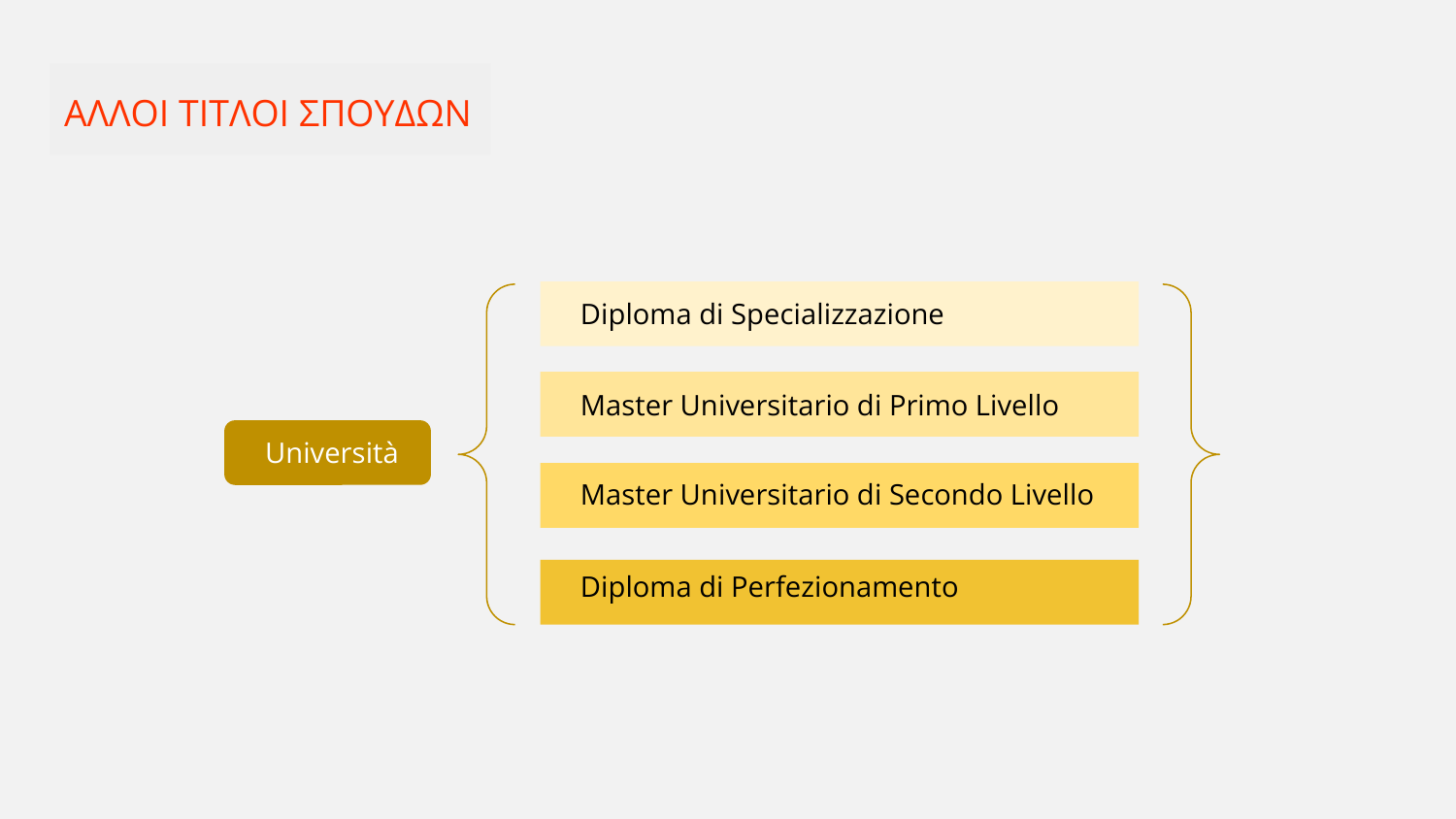

# ΑΛΛΟΙ ΤΙΤΛΟΙ ΣΠΟΥΔΩΝ
Diploma di Specializzazione

Master Universitario di Primo Livello

Università
Master Universitario di Secondo Livello

Diploma di Perfezionamento